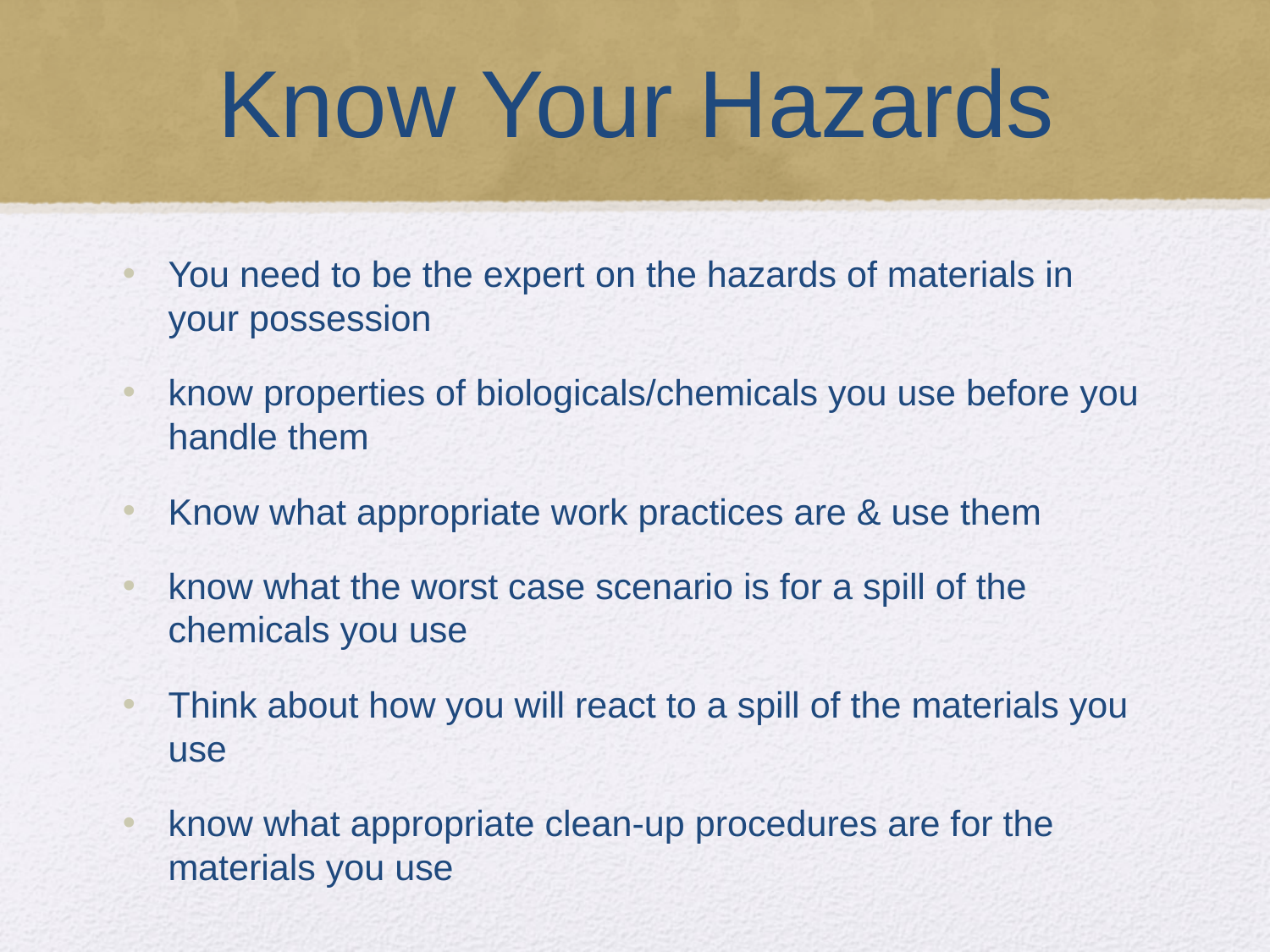

# Know Your Hazards
You need to be the expert on the hazards of materials in your possession
know properties of biologicals/chemicals you use before you handle them
Know what appropriate work practices are & use them
know what the worst case scenario is for a spill of the chemicals you use
Think about how you will react to a spill of the materials you use
know what appropriate clean-up procedures are for the materials you use